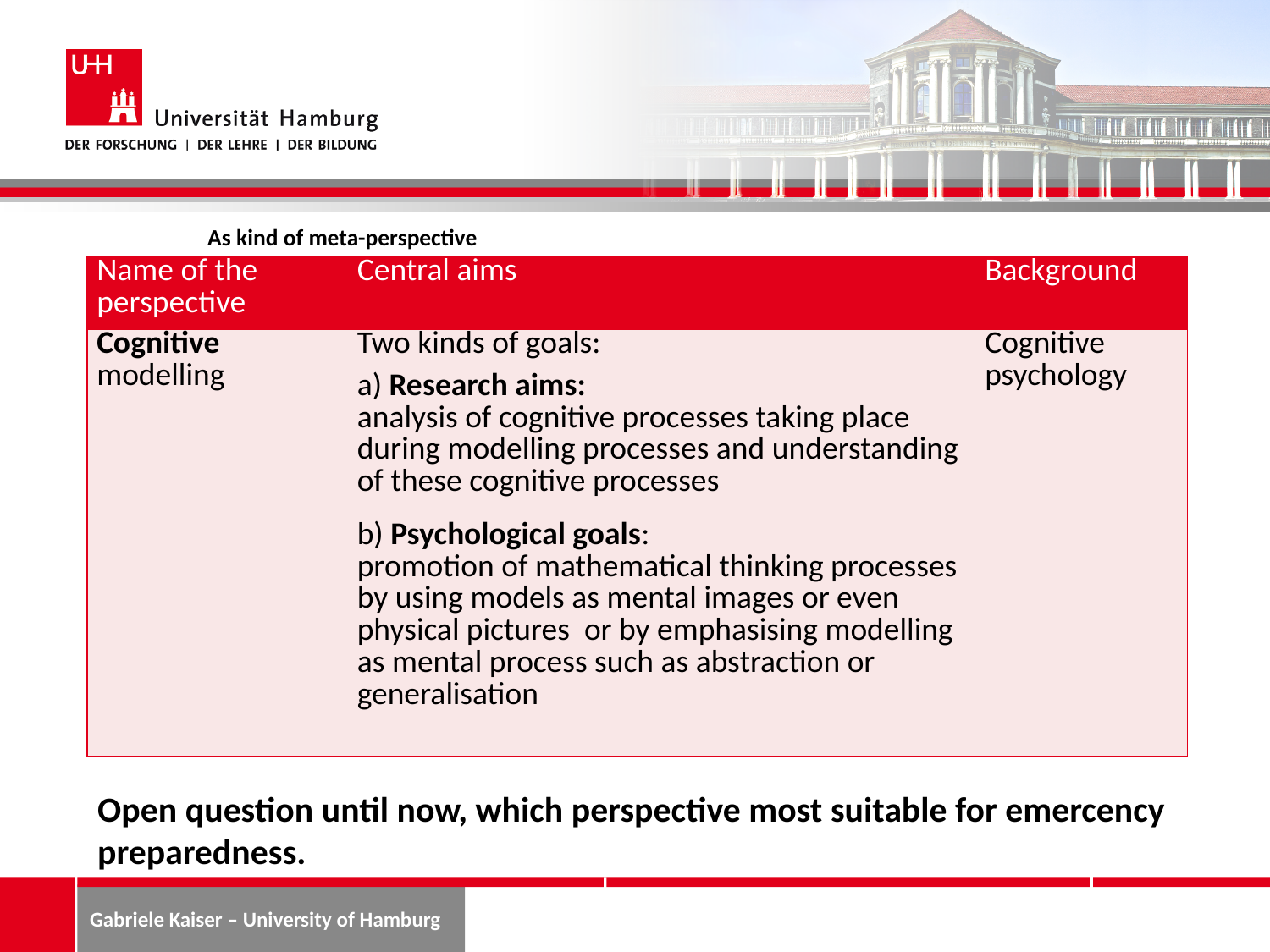

# As kind of meta-perspective
| Name of the perspective | Central aims | Background |
| --- | --- | --- |
| Cognitive modelling | Two kinds of goals: a) Research aims: analysis of cognitive processes taking place during modelling processes and understanding of these cognitive processes b) Psychological goals: promotion of mathematical thinking processes by using models as mental images or even physical pictures or by emphasising modelling as mental process such as abstraction or generalisation | Cognitive psychology |
Open question until now, which perspective most suitable for emercency preparedness.